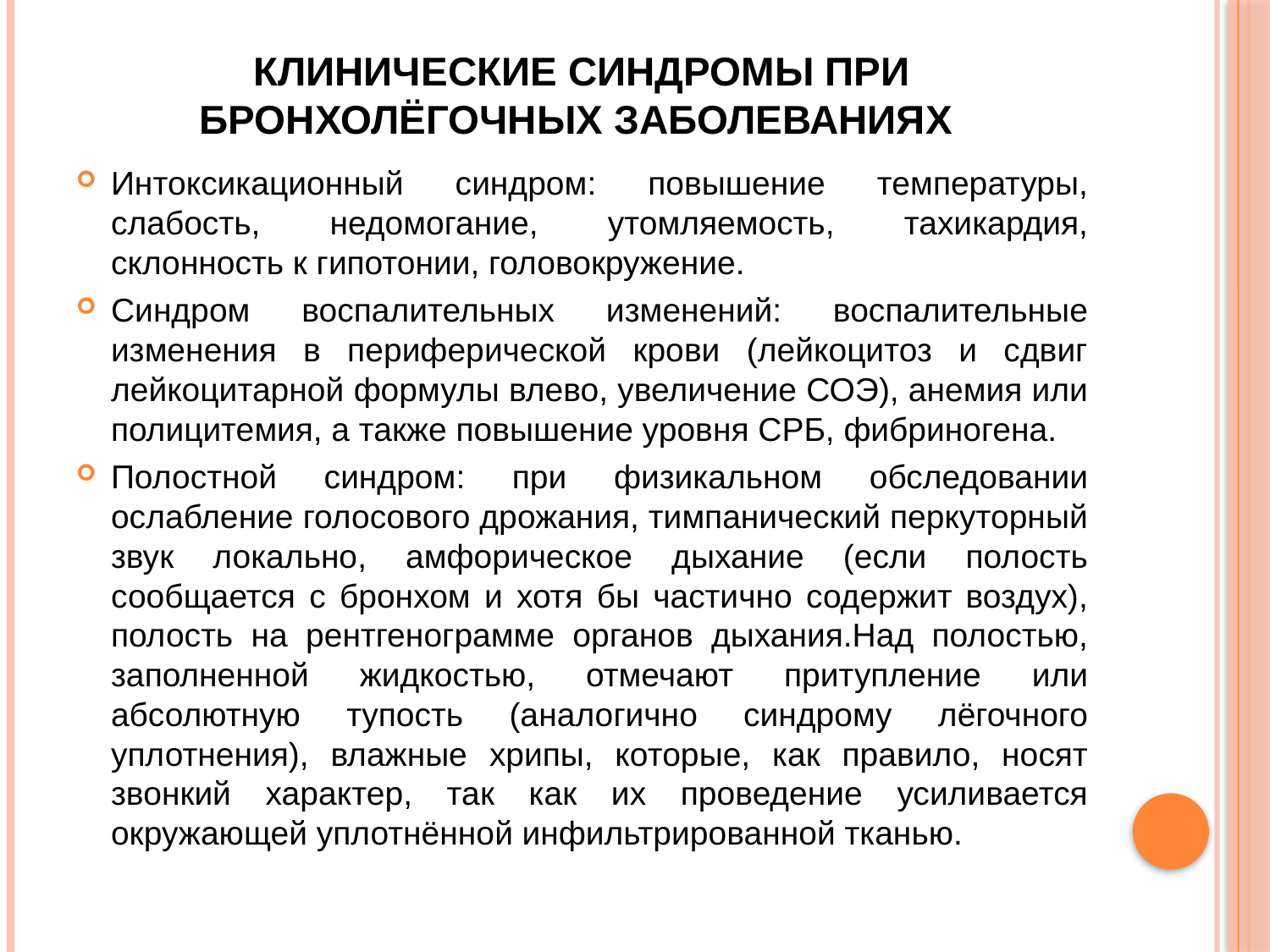

# Клинические синдромы при бронхолёгочных заболеваниях
Интоксикационный синдром: повышение температуры, слабость, недомогание, утомляемость, тахикардия, склонность к гипотонии, головокружение.
Синдром воспалительных изменений: воспалительные изменения в периферической крови (лейкоцитоз и сдвиг лейкоцитарной формулы влево, увеличение СОЭ), анемия или полицитемия, а также повышение уровня СРБ, фибриногена.
Полостной синдром: при физикальном обследовании ослабление голосового дрожания, тимпанический перкуторный звук локально, амфорическое дыхание (если полость сообщается с бронхом и хотя бы частично содержит воздух), полость на рентгенограмме органов дыхания.Над полостью, заполненной жидкостью, отмечают притупление или абсолютную тупость (аналогично синдрому лёгочного уплотнения), влажные хрипы, которые, как правило, носят звонкий характер, так как их проведение усиливается окружающей уплотнённой инфильтрированной тканью.